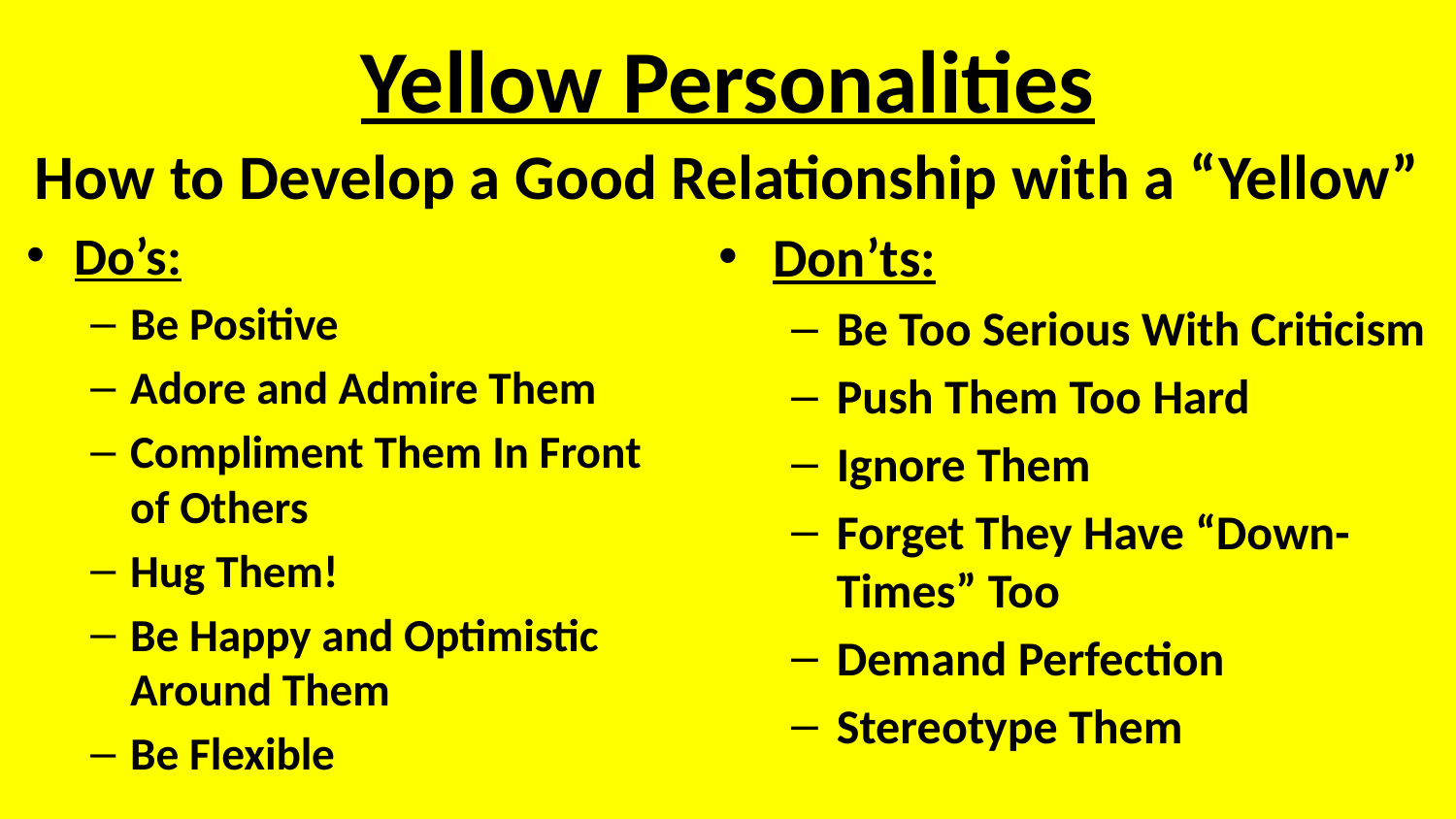

# Yellow Personalities
How to Develop a Good Relationship with a “Yellow”
Do’s:
Be Positive
Adore and Admire Them
Compliment Them In Front of Others
Hug Them!
Be Happy and Optimistic Around Them
Be Flexible
Don’ts:
Be Too Serious With Criticism
Push Them Too Hard
Ignore Them
Forget They Have “Down-Times” Too
Demand Perfection
Stereotype Them